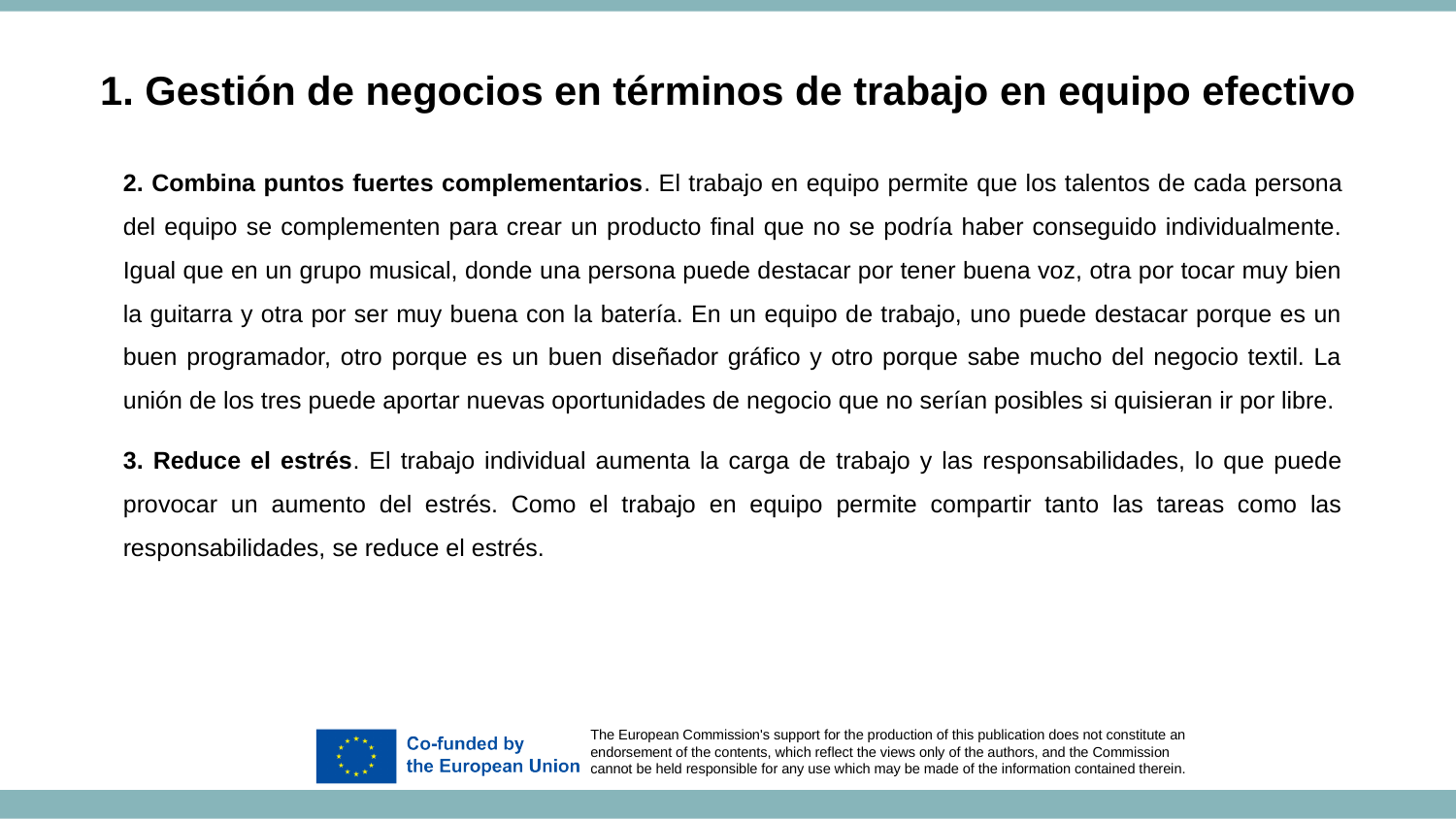

1. Gestión de negocios en términos de trabajo en equipo efectivo
2. Combina puntos fuertes complementarios. El trabajo en equipo permite que los talentos de cada persona del equipo se complementen para crear un producto final que no se podría haber conseguido individualmente. Igual que en un grupo musical, donde una persona puede destacar por tener buena voz, otra por tocar muy bien la guitarra y otra por ser muy buena con la batería. En un equipo de trabajo, uno puede destacar porque es un buen programador, otro porque es un buen diseñador gráfico y otro porque sabe mucho del negocio textil. La unión de los tres puede aportar nuevas oportunidades de negocio que no serían posibles si quisieran ir por libre.
3. Reduce el estrés. El trabajo individual aumenta la carga de trabajo y las responsabilidades, lo que puede provocar un aumento del estrés. Como el trabajo en equipo permite compartir tanto las tareas como las responsabilidades, se reduce el estrés.